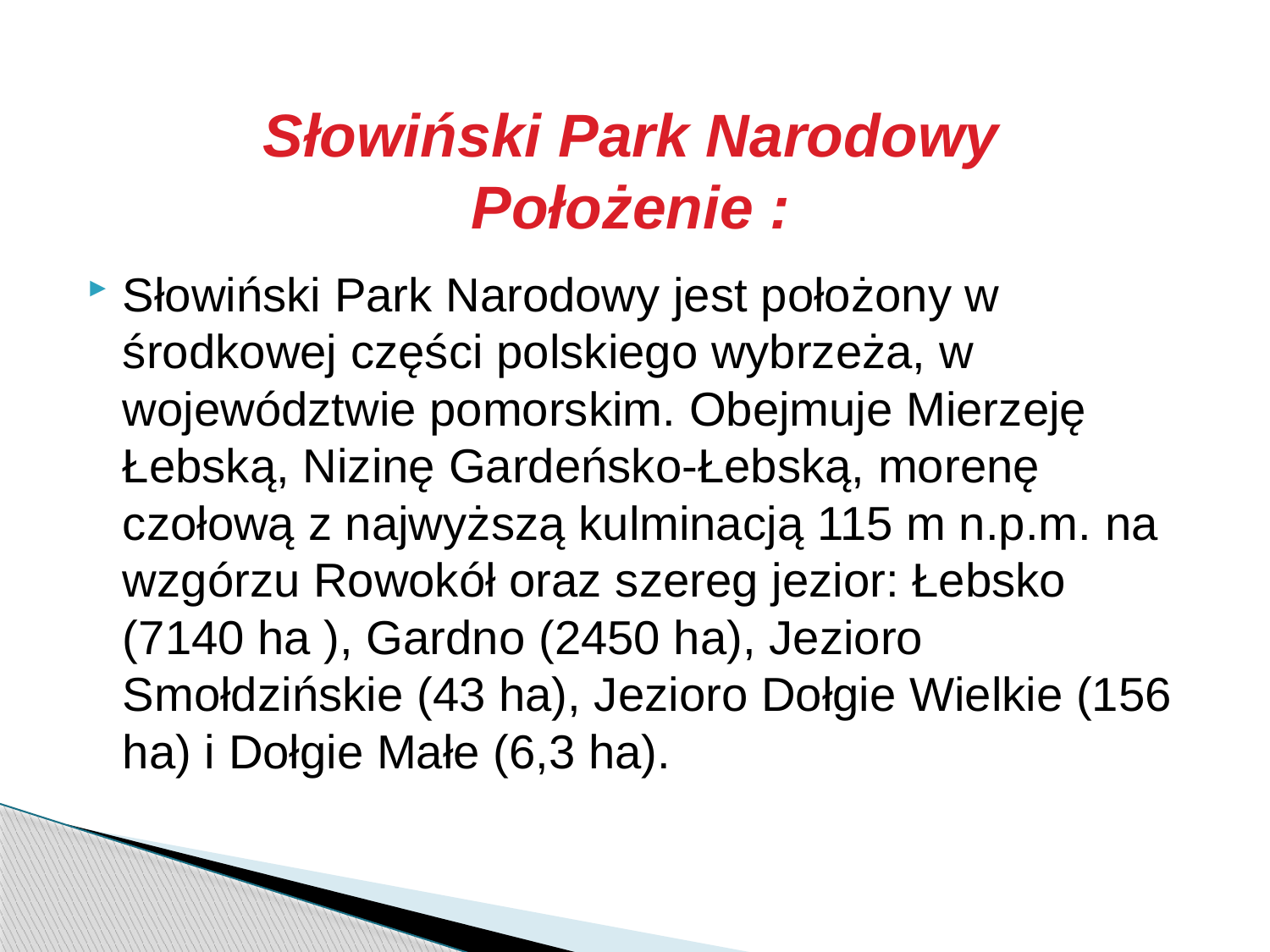

# Słowiński Park Narodowy Położenie :
Słowiński Park Narodowy jest położony w środkowej części polskiego wybrzeża, w województwie pomorskim. Obejmuje Mierzeję Łebską, Nizinę Gardeńsko-Łebską, morenę czołową z najwyższą kulminacją 115 m n.p.m. na wzgórzu Rowokół oraz szereg jezior: Łebsko (7140 ha ), Gardno (2450 ha), Jezioro Smołdzińskie (43 ha), Jezioro Dołgie Wielkie (156 ha) i Dołgie Małe (6,3 ha).